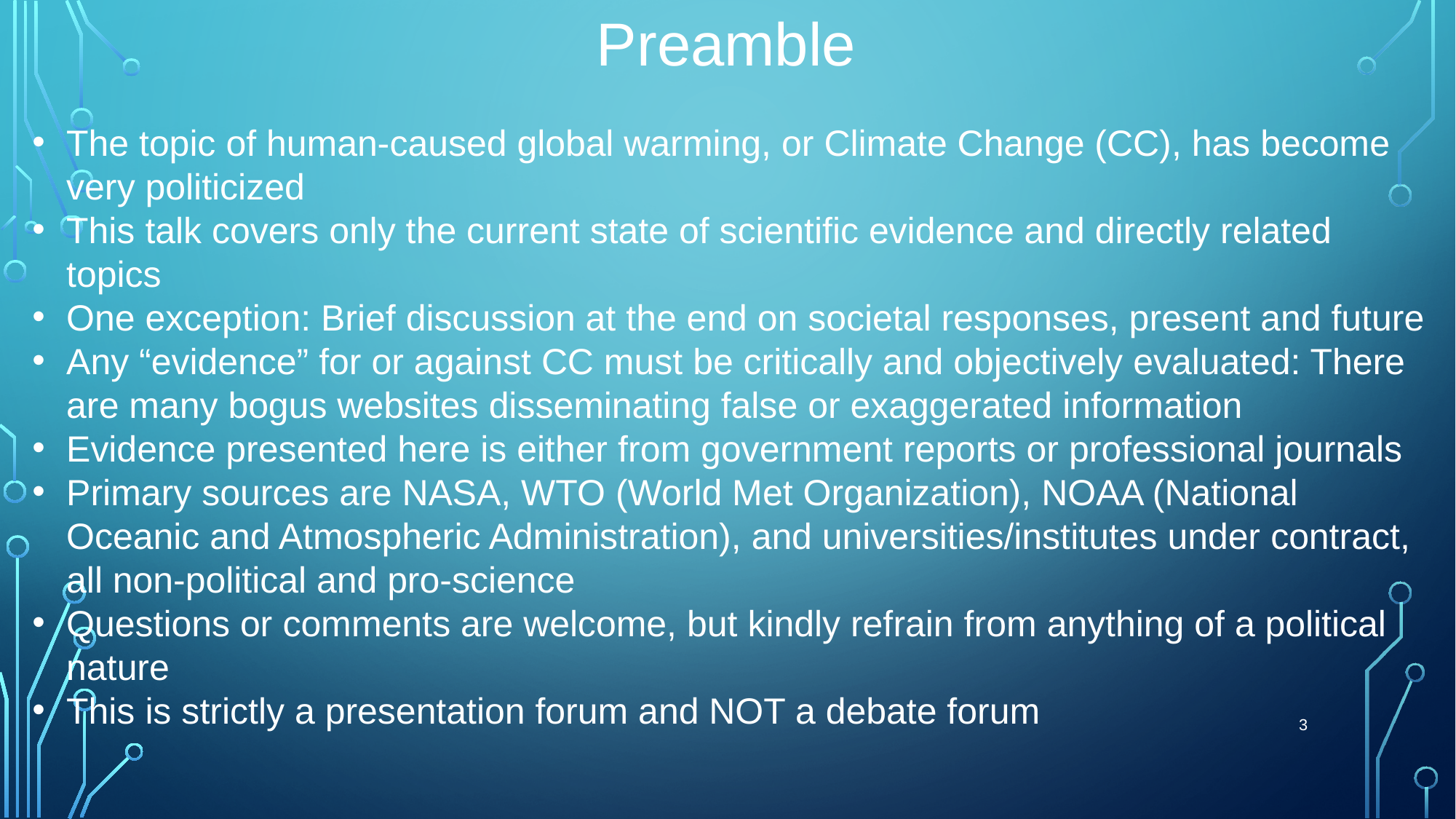

Preamble
The topic of human-caused global warming, or Climate Change (CC), has become very politicized
This talk covers only the current state of scientific evidence and directly related topics
One exception: Brief discussion at the end on societal responses, present and future
Any “evidence” for or against CC must be critically and objectively evaluated: There are many bogus websites disseminating false or exaggerated information
Evidence presented here is either from government reports or professional journals
Primary sources are NASA, WTO (World Met Organization), NOAA (National Oceanic and Atmospheric Administration), and universities/institutes under contract, all non-political and pro-science
Questions or comments are welcome, but kindly refrain from anything of a political nature
This is strictly a presentation forum and NOT a debate forum
3